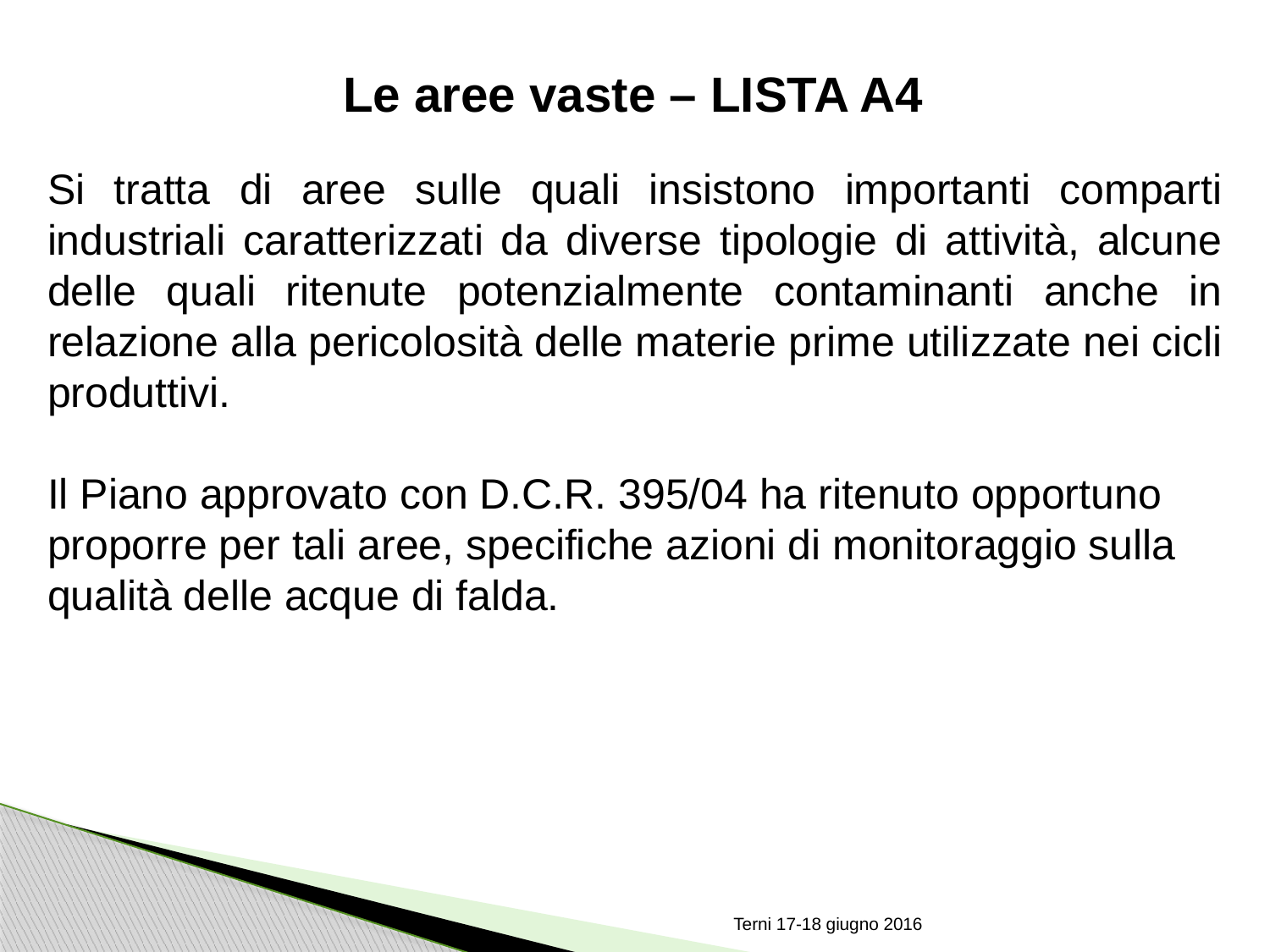

Le aree vaste – LISTA A4
Si tratta di aree sulle quali insistono importanti comparti industriali caratterizzati da diverse tipologie di attività, alcune delle quali ritenute potenzialmente contaminanti anche in relazione alla pericolosità delle materie prime utilizzate nei cicli produttivi.

Il Piano approvato con D.C.R. 395/04 ha ritenuto opportuno proporre per tali aree, specifiche azioni di monitoraggio sulla qualità delle acque di falda.
Terni 17-18 giugno 2016